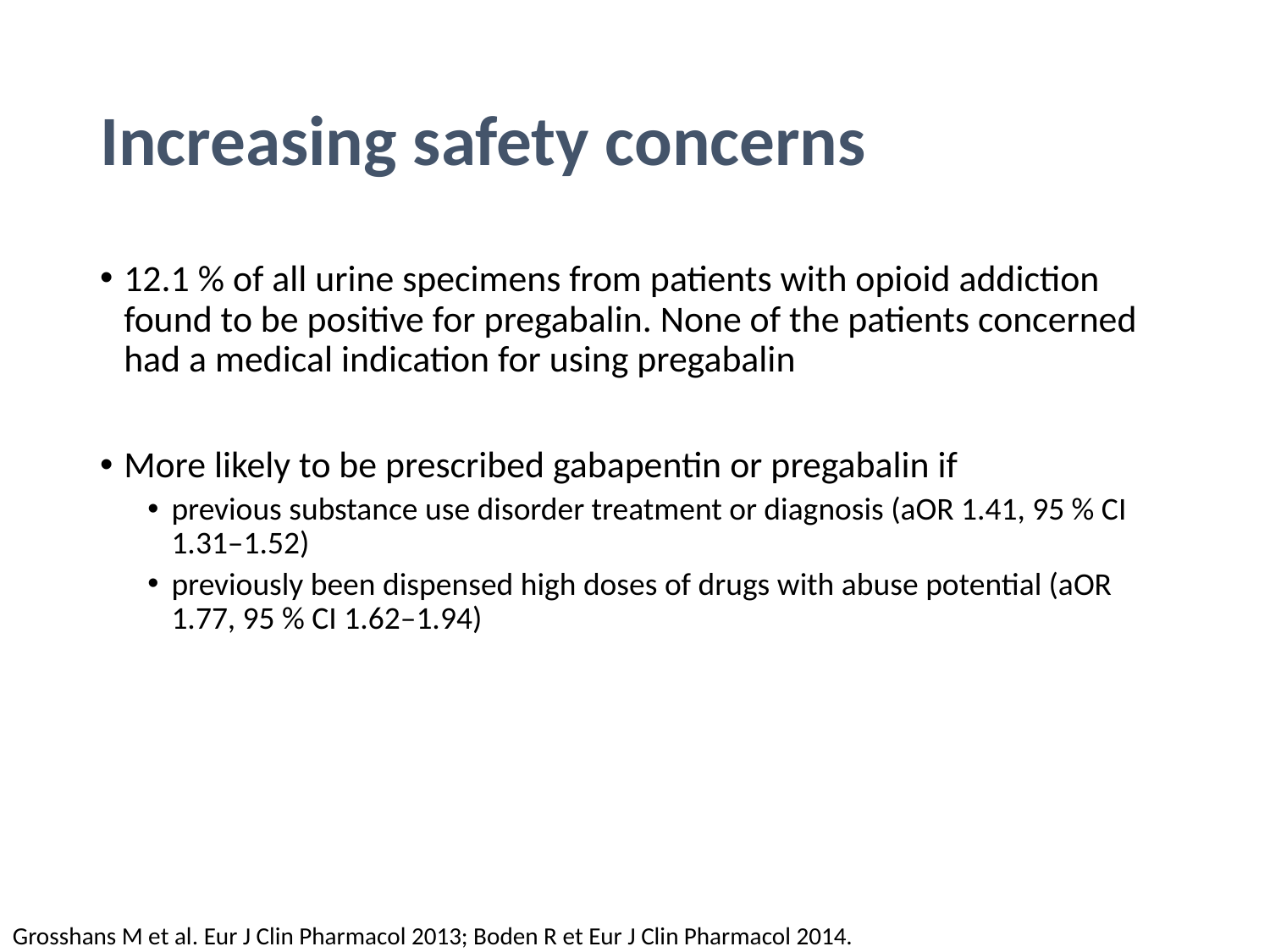

# Increasing safety concerns
12.1 % of all urine specimens from patients with opioid addiction found to be positive for pregabalin. None of the patients concerned had a medical indication for using pregabalin

More likely to be prescribed gabapentin or pregabalin if
previous substance use disorder treatment or diagnosis (aOR 1.41, 95 % CI 1.31–1.52)
previously been dispensed high doses of drugs with abuse potential (aOR 1.77, 95 % CI 1.62–1.94)

Grosshans M et al. Eur J Clin Pharmacol 2013; Boden R et Eur J Clin Pharmacol 2014.